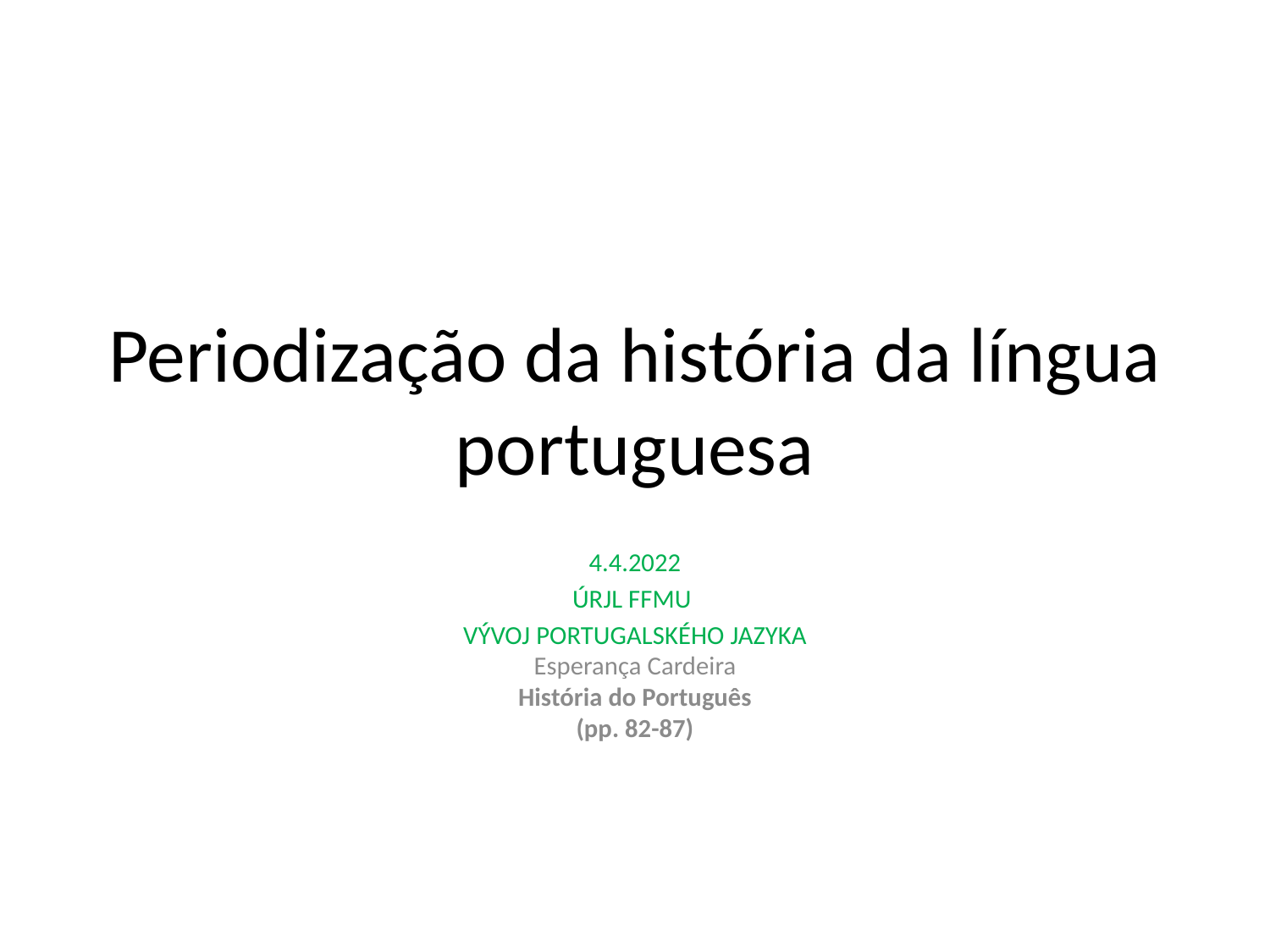

# Periodização da história da língua portuguesa
4.4.2022
ÚRJL FFMU
VÝVOJ PORTUGALSKÉHO JAZYKA
Esperança Cardeira
História do Português
(pp. 82-87)